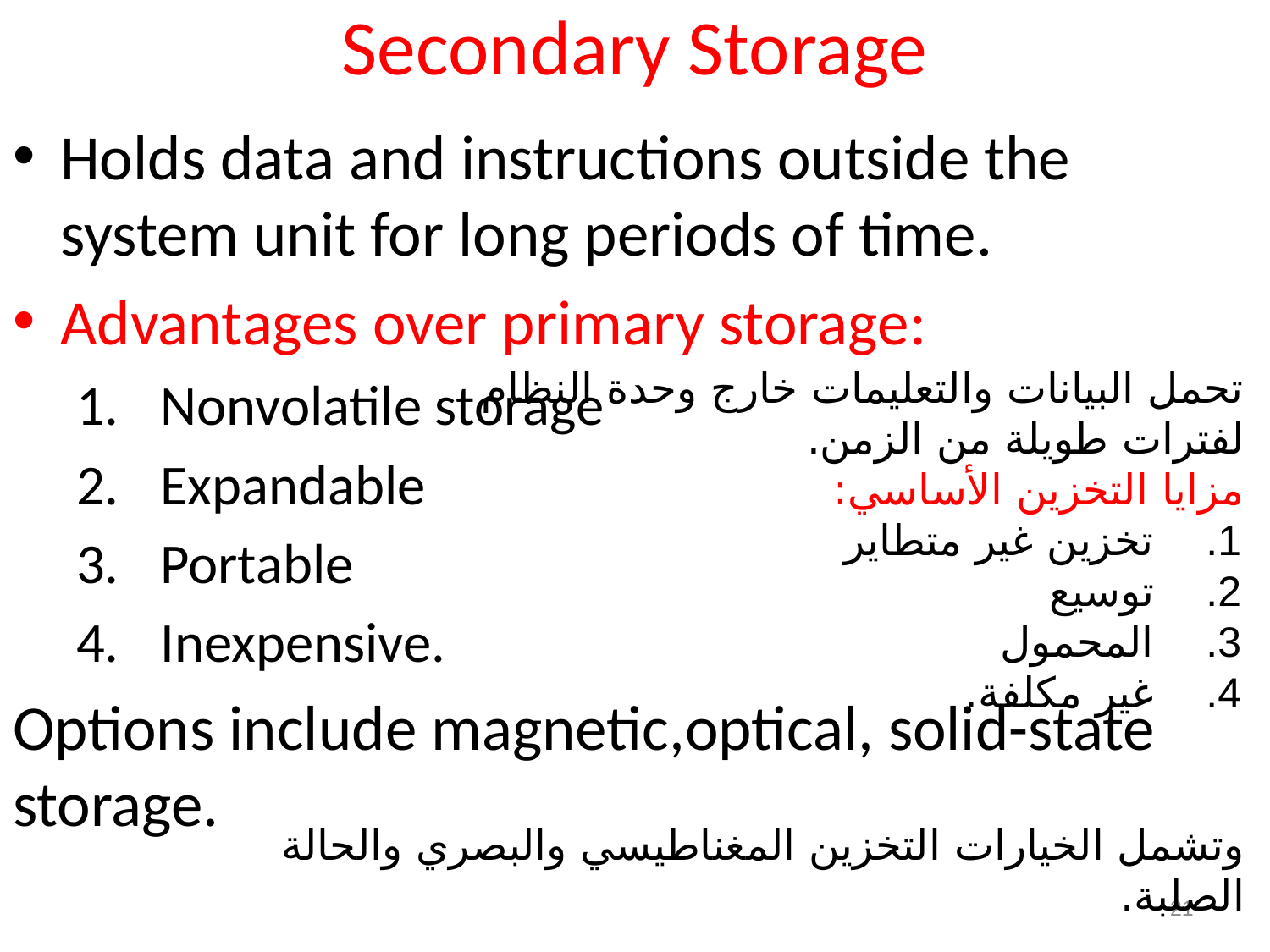

# Secondary Storage
Holds data and instructions outside the system unit for long periods of time.
Advantages over primary storage:
 Nonvolatile storage
 Expandable
 Portable
 Inexpensive.
Options include magnetic,optical, solid-state storage.

تحمل البيانات والتعليمات خارج وحدة النظام
لفترات طويلة من الزمن.
مزايا التخزين الأساسي:
  تخزين غير متطاير
  توسيع
  المحمول
  غير مكلفة.

وتشمل الخيارات التخزين المغناطيسي والبصري والحالة الصلبة.
21